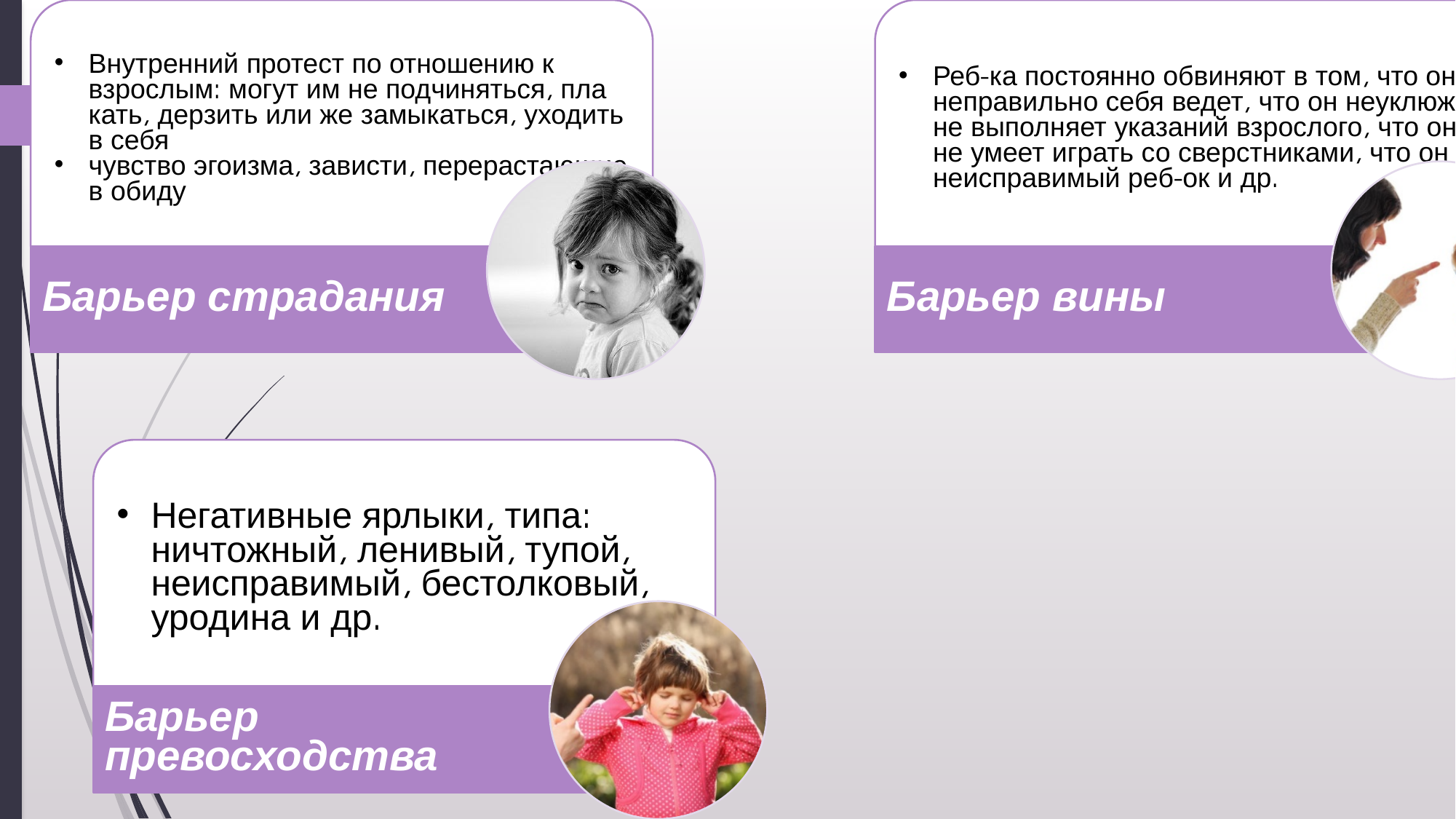

Барьер страдания
Барьер вины
Барьер превосходства
Внутренний протест по отношению к взрослым: могут им не подчиняться, пла­кать, дерзить или же замыкаться, уходить в себя
чувство эгоизма, за­висти, перерастающие в обиду
Негативные ярлыки, типа: ничтожный, ленивый, тупой, неис­правимый, бестолковый, уродина и др.